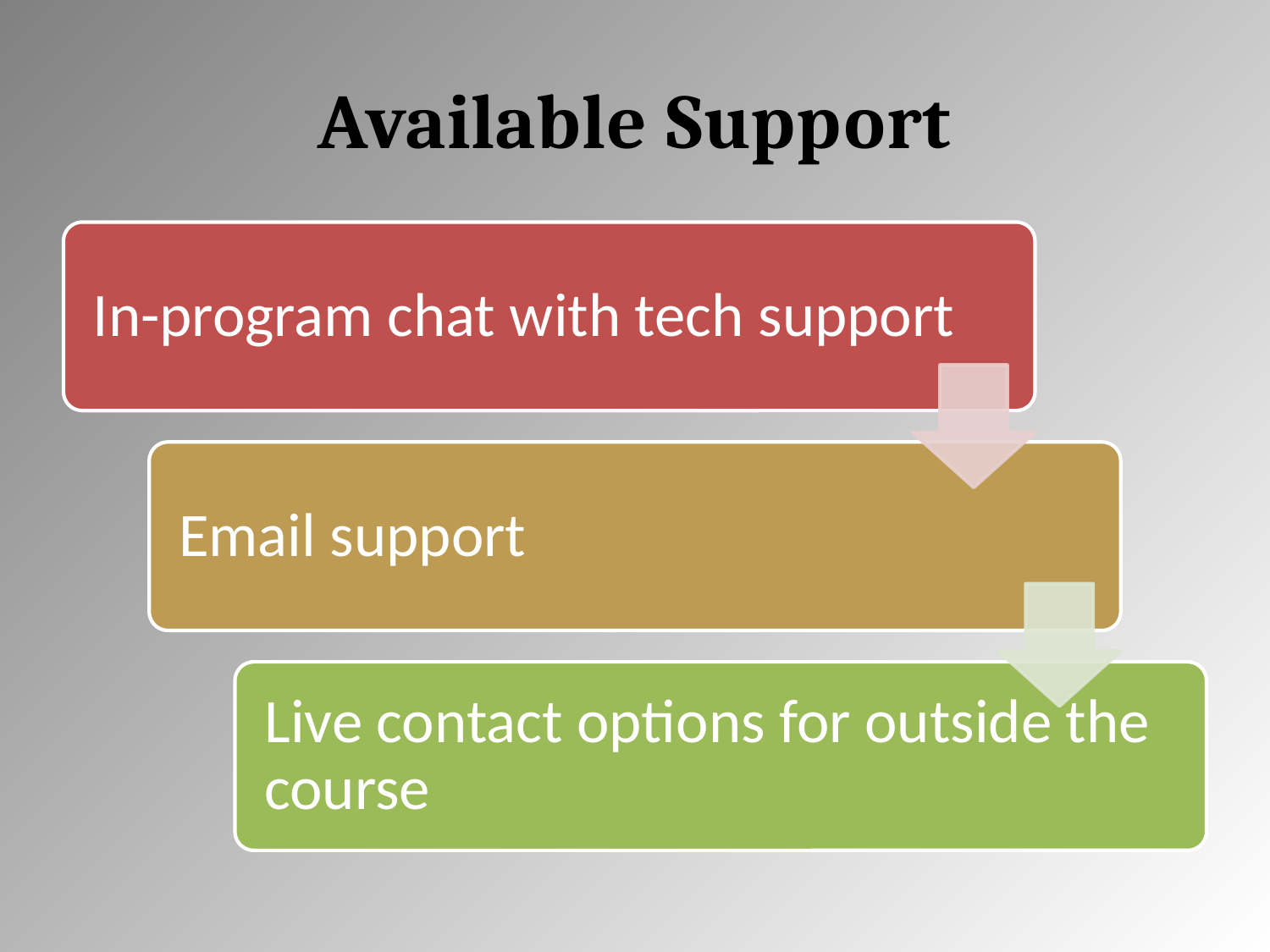

# Available Support
In-program chat with tech support
Email support
Live contact options for outside the course